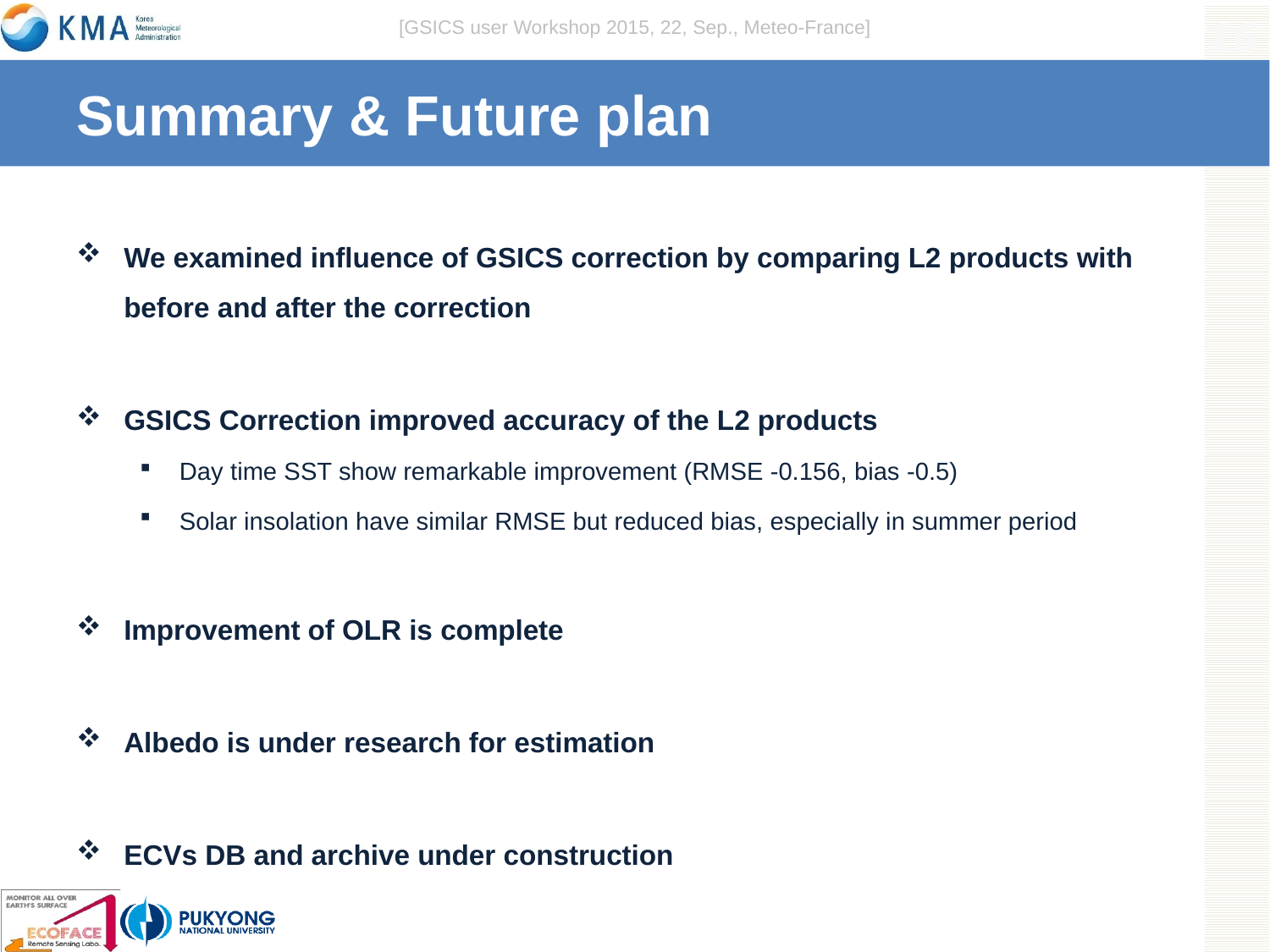

# Summary & Future plan
We examined influence of GSICS correction by comparing L2 products with before and after the correction

GSICS Correction improved accuracy of the L2 products
Day time SST show remarkable improvement (RMSE -0.156, bias -0.5)
Solar insolation have similar RMSE but reduced bias, especially in summer period

Improvement of OLR is complete

Albedo is under research for estimation

ECVs DB and archive under construction